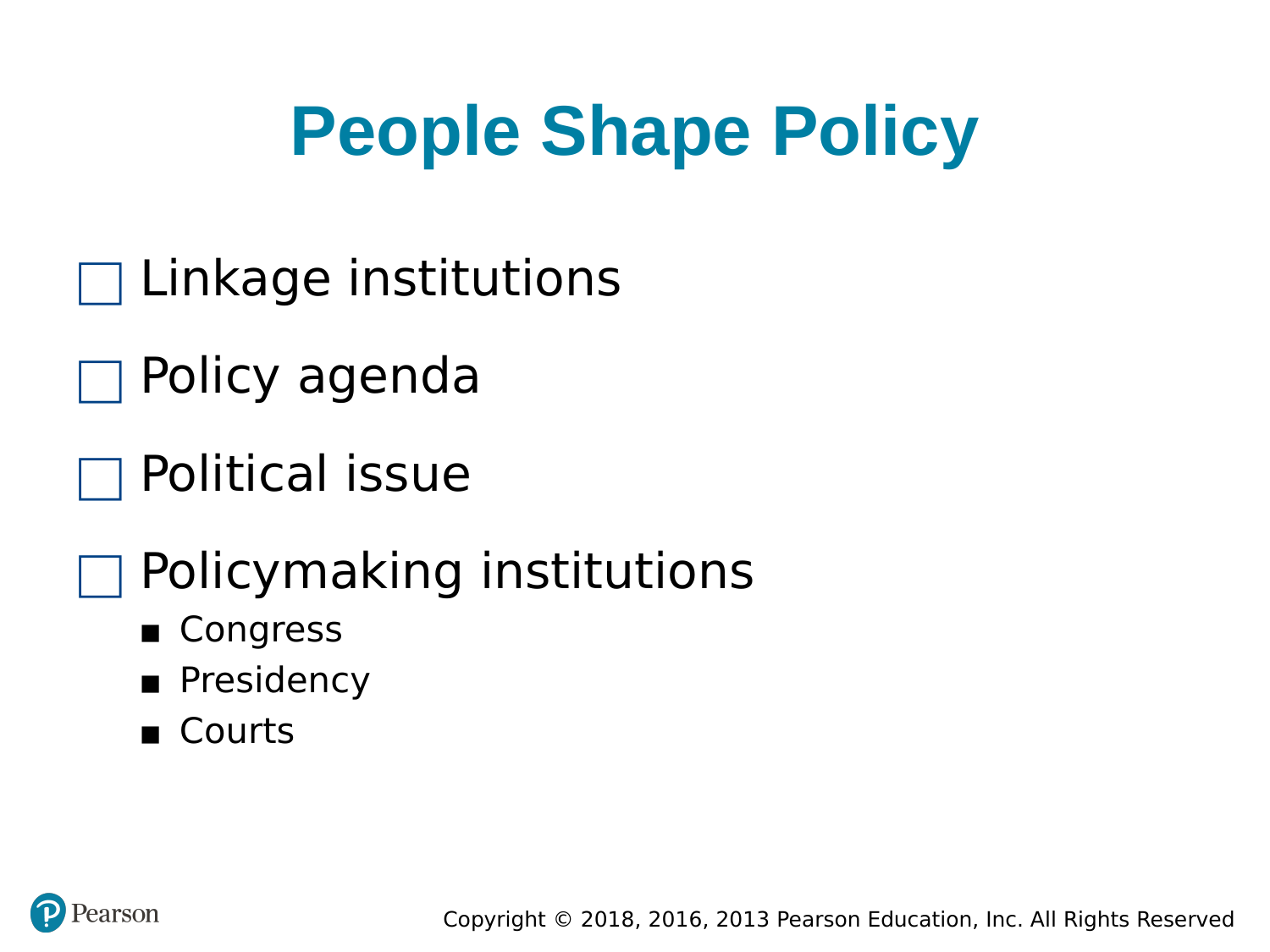

# People Shape Policy
Linkage institutions
Policy agenda
Political issue
Policymaking institutions
Congress
Presidency
Courts